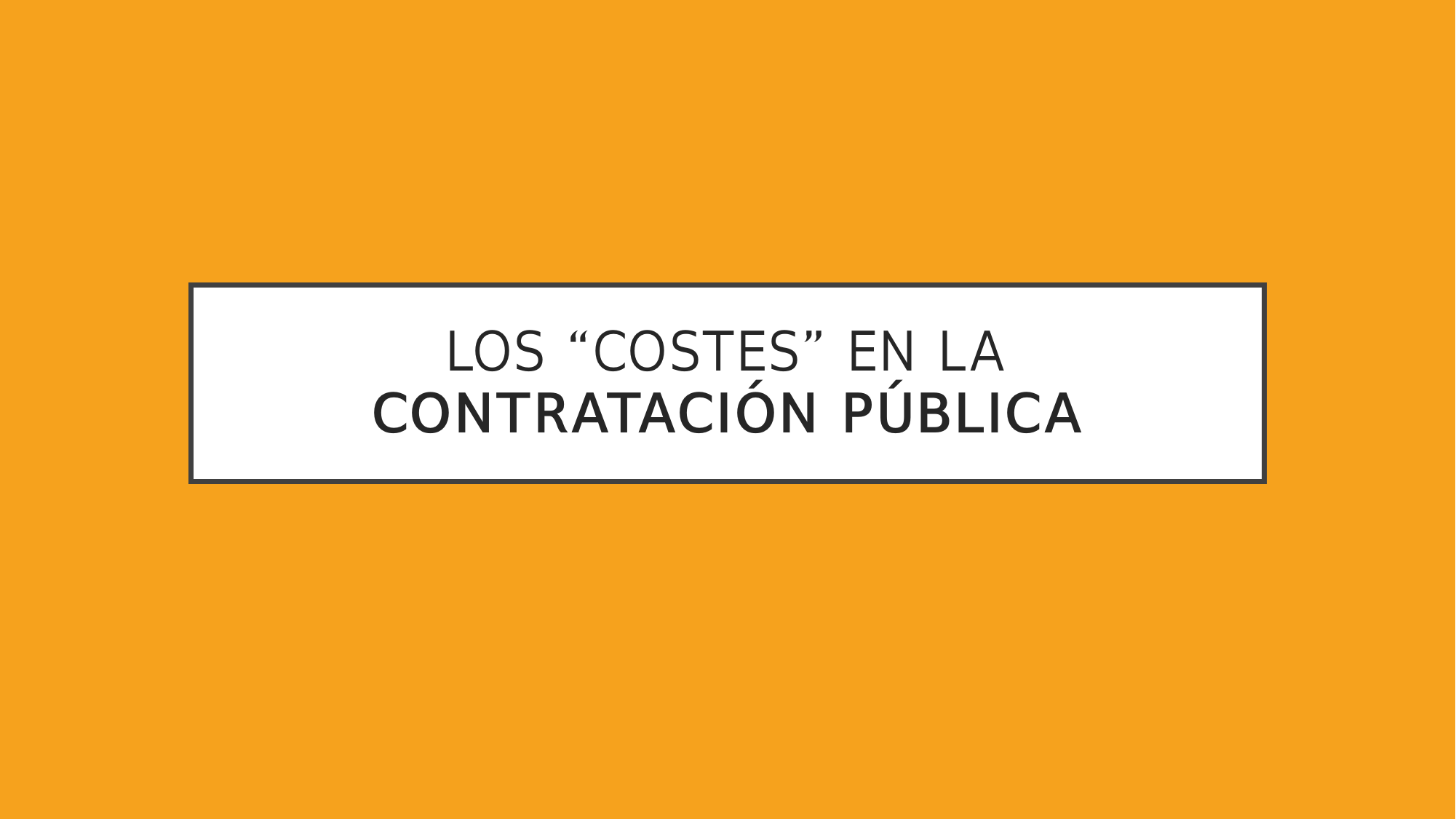

# Los “costes” en la contratación pública